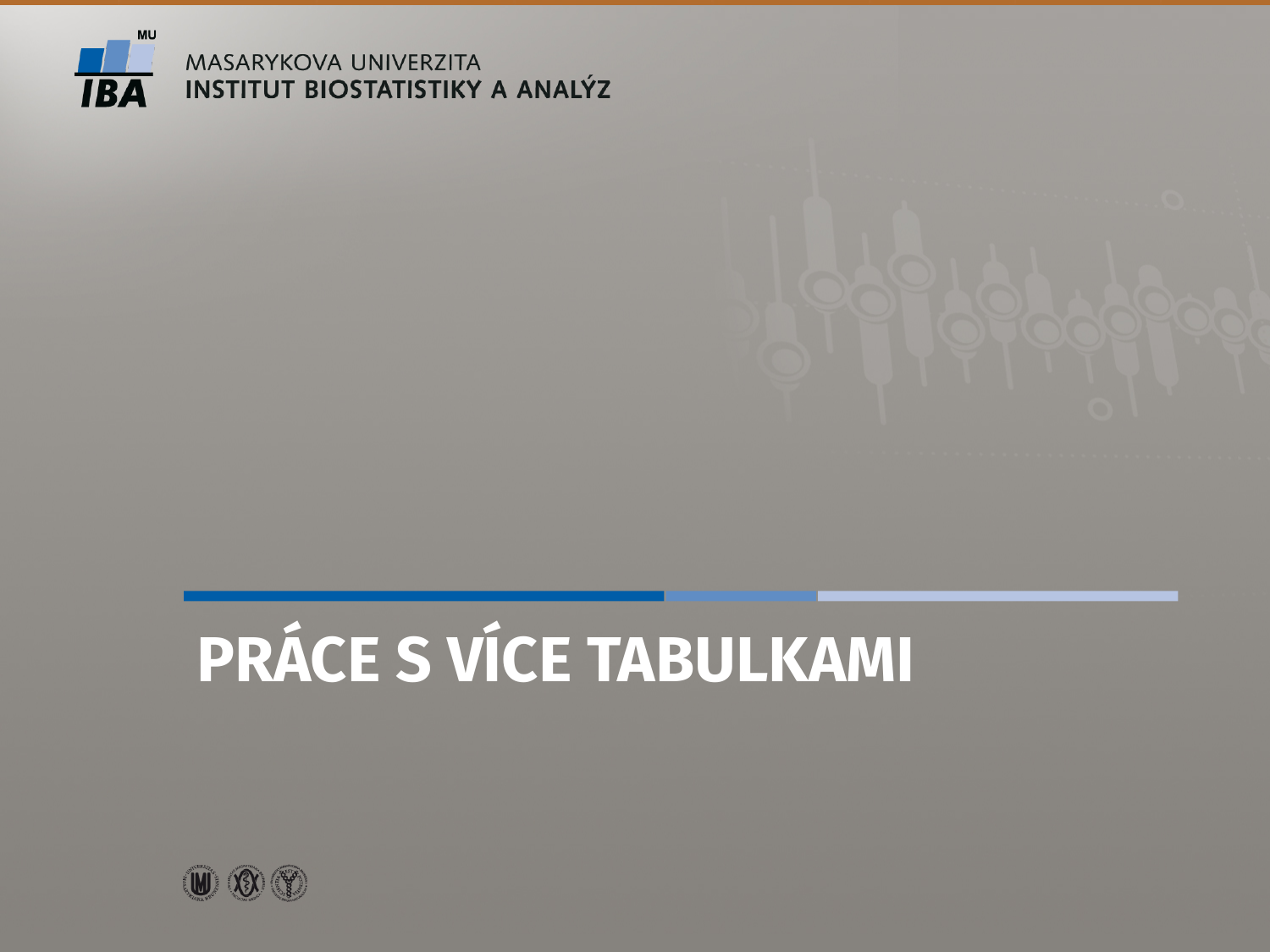

# Práce s více tabulkami
Daniel Klimeš, Databázové systémy a SQL
13